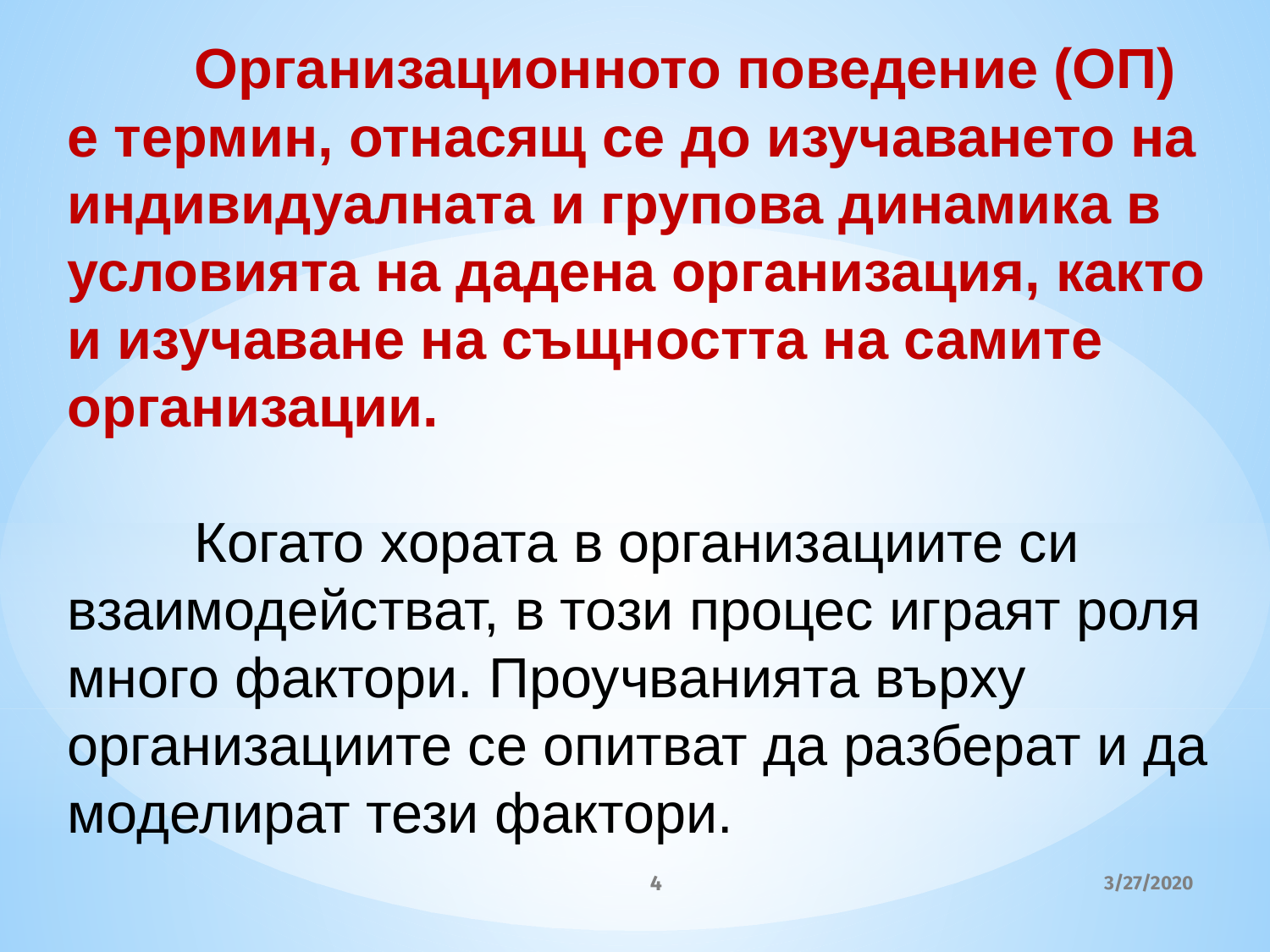

Организационното поведение (ОП) е термин, отнасящ се до изучаването на индивидуалната и групова динамика в условията на дадена организация, както и изучаване на същността на самите организации.

	Когато хората в организациите си взаимодействат, в този процес играят роля много фактори. Проучванията върху организациите се опитват да разберат и да моделират тези фактори.
4
3/27/2020